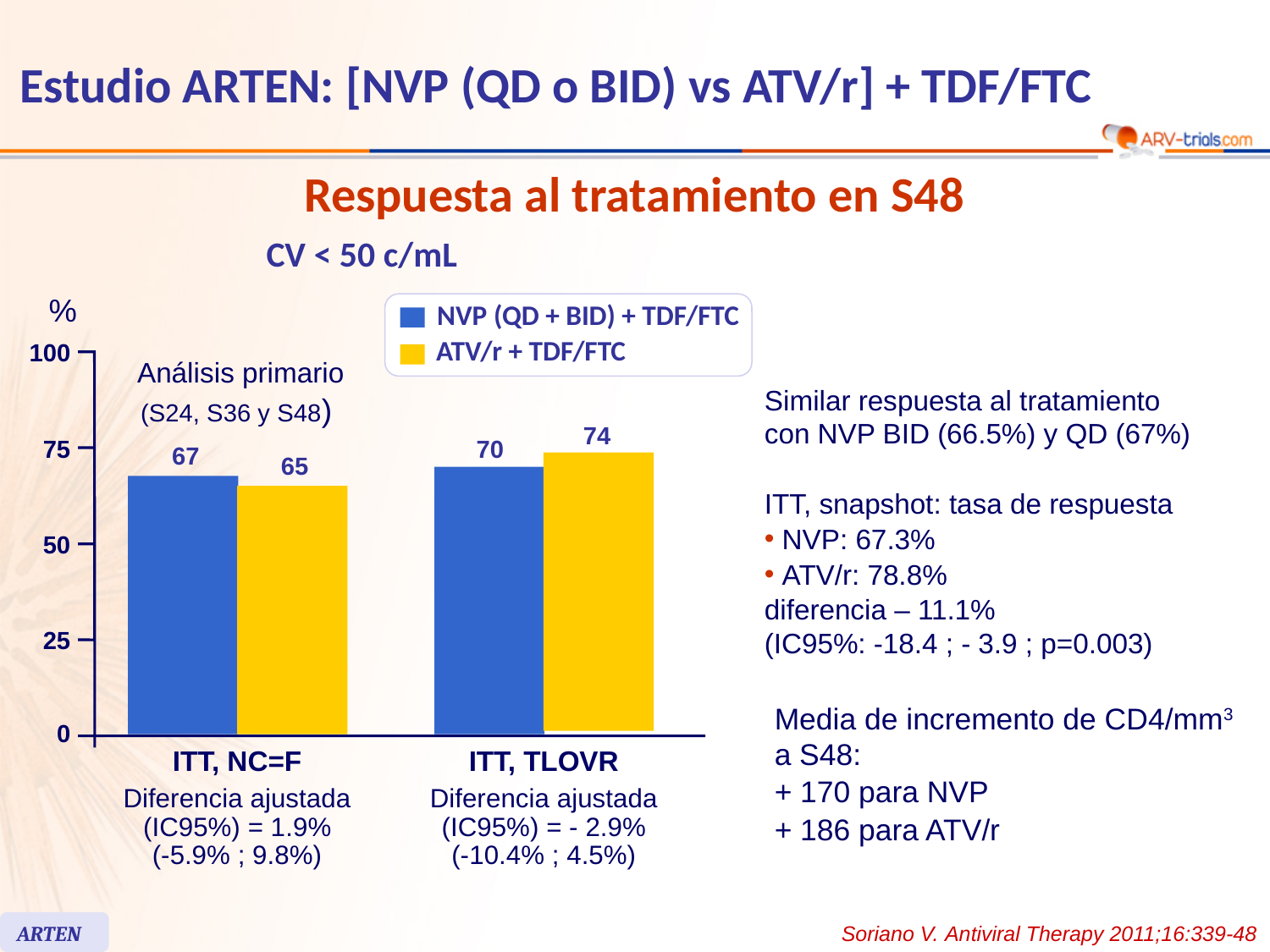

# Estudio ARTEN: [NVP (QD o BID) vs ATV/r] + TDF/FTC
Respuesta al tratamiento en S48
CV < 50 c/mL
%
NVP (QD + BID) + TDF/FTC

ATV/r + TDF/FTC
100

Análisis primario
(S24, S36 y S48)

74
70
67
75
65

50

25

0

ITT, NC=F
ITT, TLOVR
Diferencia ajustada
(IC95%) = 1.9%
(-5.9% ; 9.8%)
Diferencia ajustada
(IC95%) = - 2.9%
(-10.4% ; 4.5%)
Similar respuesta al tratamiento
con NVP BID (66.5%) y QD (67%)

ITT, snapshot: tasa de respuesta
 NVP: 67.3%
 ATV/r: 78.8%
diferencia – 11.1%
(IC95%: -18.4 ; - 3.9 ; p=0.003)
Media de incremento de CD4/mm3 a S48:
+ 170 para NVP
+ 186 para ATV/r

ARTEN
Soriano V. Antiviral Therapy 2011;16:339-48